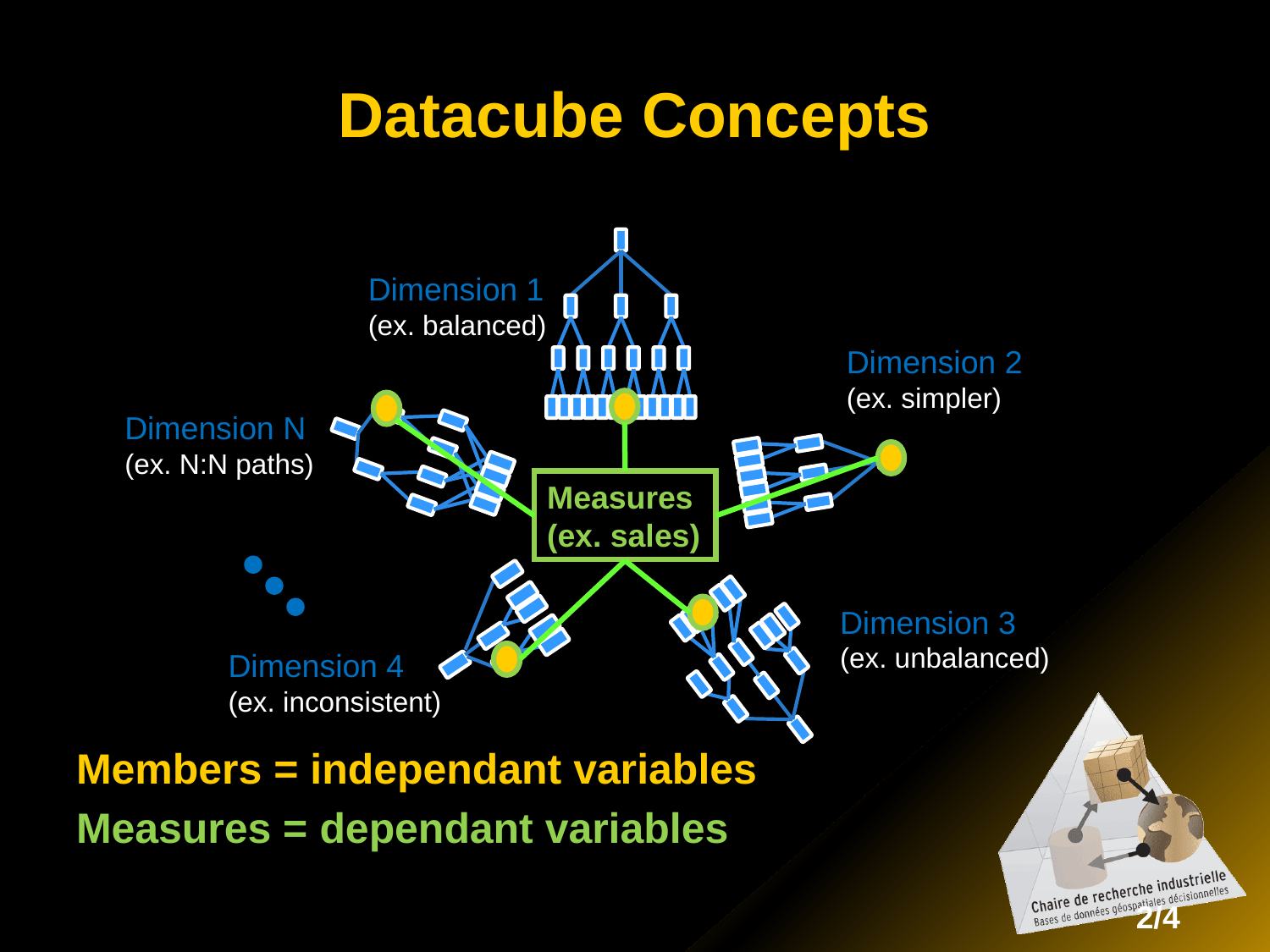

# Datacube Concepts

Members = independant variables
Measures = dependant variables

Dimension 1 (ex. balanced)
Dimension 2 (ex. simpler)

Measures
(ex. sales)
Dimension N
(ex. N:N paths)

Dimension 3 (ex. unbalanced)

Dimension 4 (ex. inconsistent)
2/4